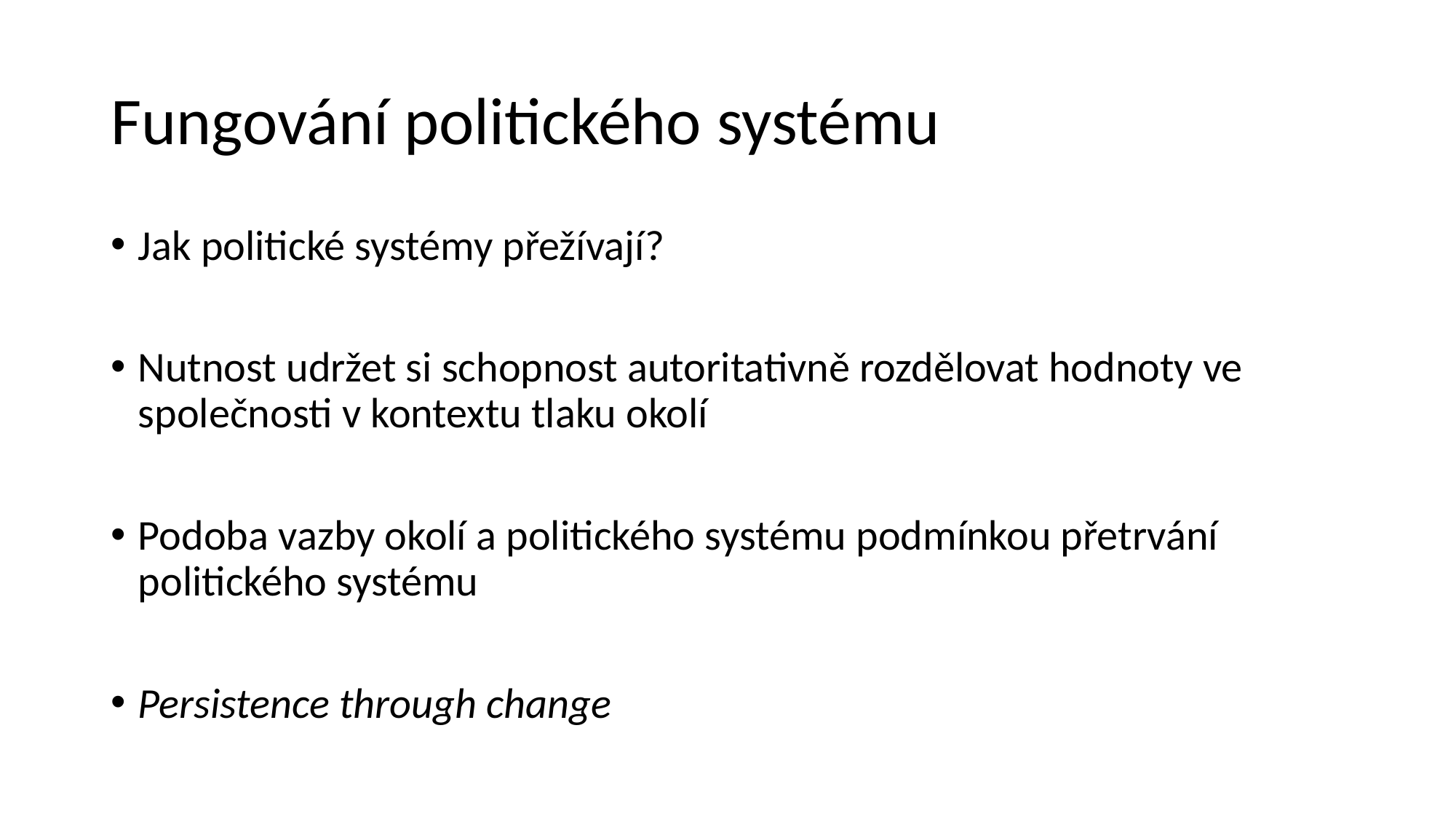

# Fungování politického systému
Jak politické systémy přežívají?

Nutnost udržet si schopnost autoritativně rozdělovat hodnoty ve společnosti v kontextu tlaku okolí

Podoba vazby okolí a politického systému podmínkou přetrvání politického systému

Persistence through change